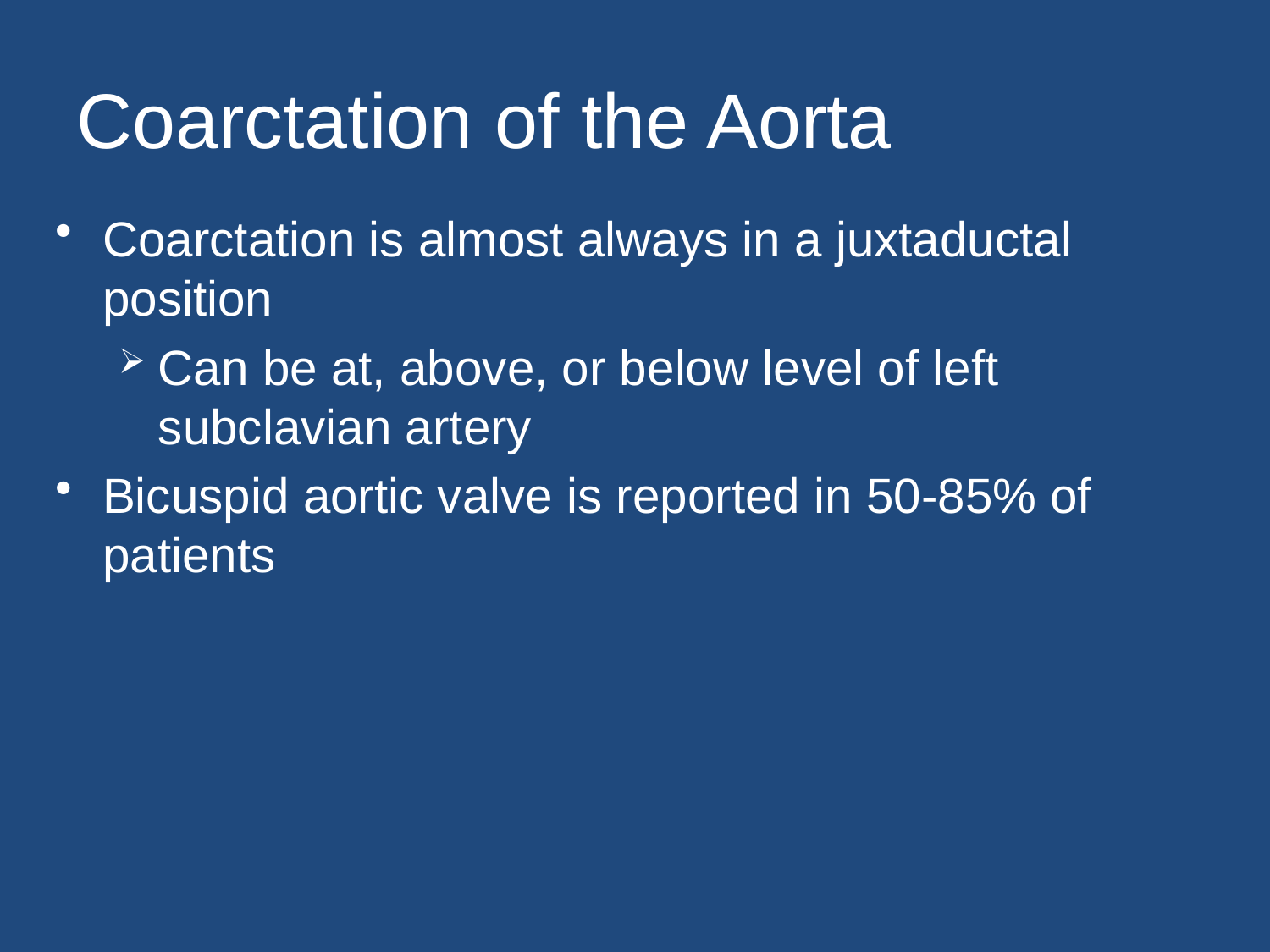

# Coarctation of the Aorta
Coarctation is almost always in a juxtaductal position
Can be at, above, or below level of left subclavian artery
Bicuspid aortic valve is reported in 50-85% of patients